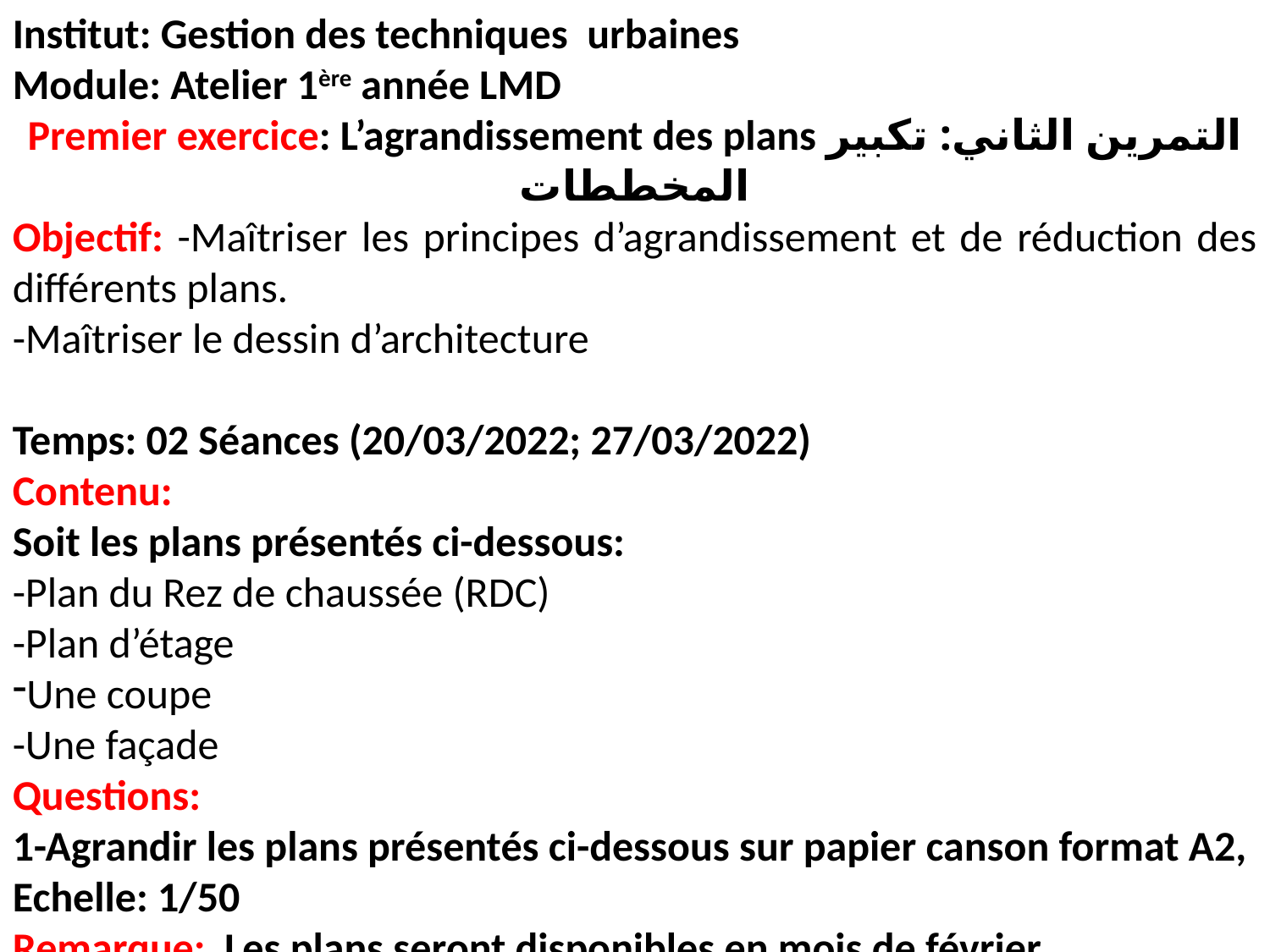

Institut: Gestion des techniques  urbaines
Module: Atelier 1ère année LMD
Premier exercice: L’agrandissement des plans التمرين الثاني: تكبير المخططات
Objectif: -Maîtriser les principes d’agrandissement et de réduction des différents plans.
-Maîtriser le dessin d’architecture

Temps: 02 Séances (20/03/2022; 27/03/2022)
Contenu:
Soit les plans présentés ci-dessous:
-Plan du Rez de chaussée (RDC)
-Plan d’étage
Une coupe
-Une façade
Questions:
1-Agrandir les plans présentés ci-dessous sur papier canson format A2, Echelle: 1/50
Remarque:  Les plans seront disponibles en mois de février